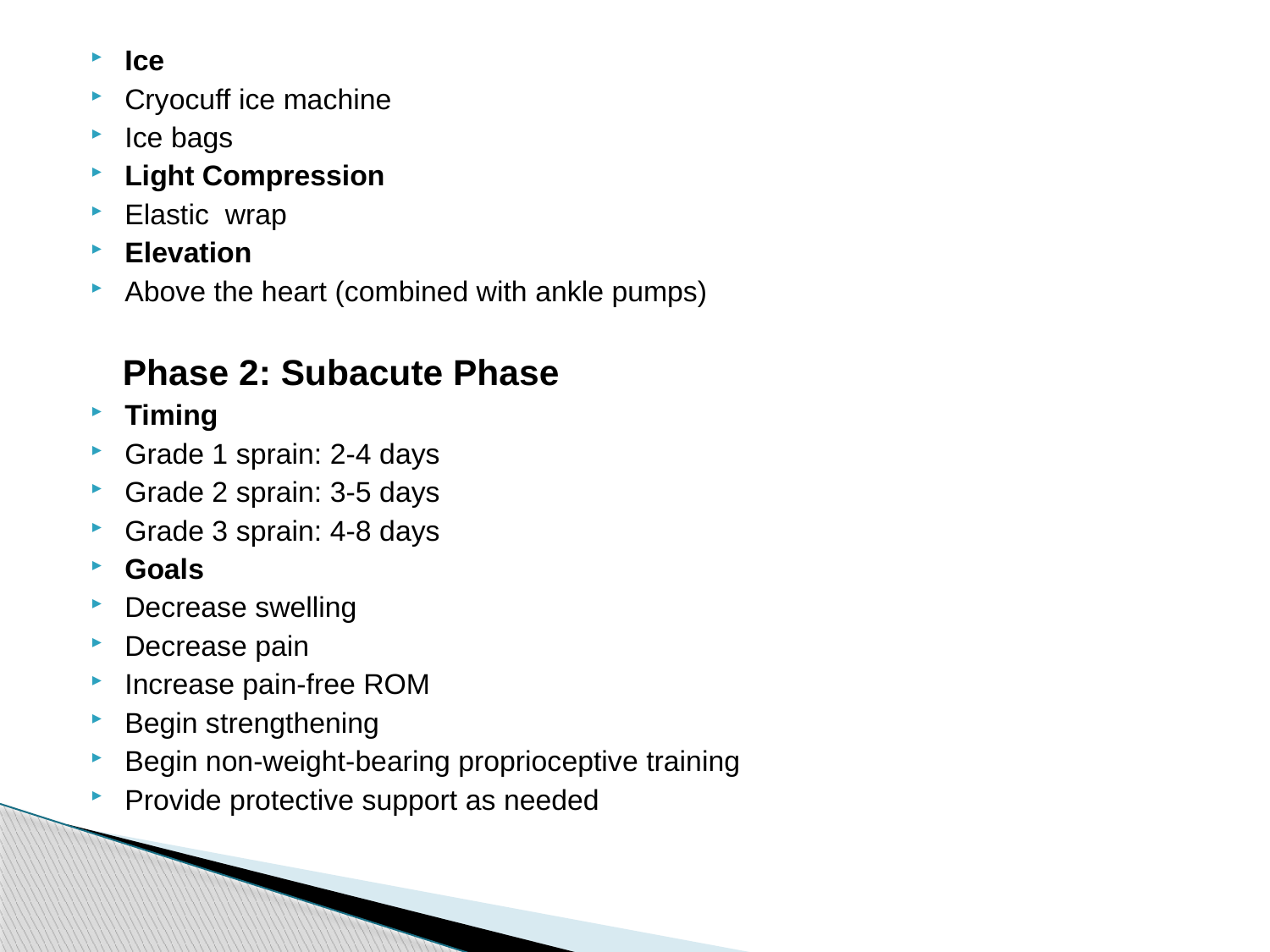

Ice
Cryocuff ice machine
Ice bags
Light Compression
Elastic  wrap
Elevation
Above the heart (combined with ankle pumps)

    Phase 2: Subacute Phase
Timing
Grade 1 sprain: 2-4 days
Grade 2 sprain: 3-5 days
Grade 3 sprain: 4-8 days
Goals
Decrease swelling
Decrease pain
Increase pain-free ROM
Begin strengthening
Begin non-weight-bearing proprioceptive training
Provide protective support as needed
#